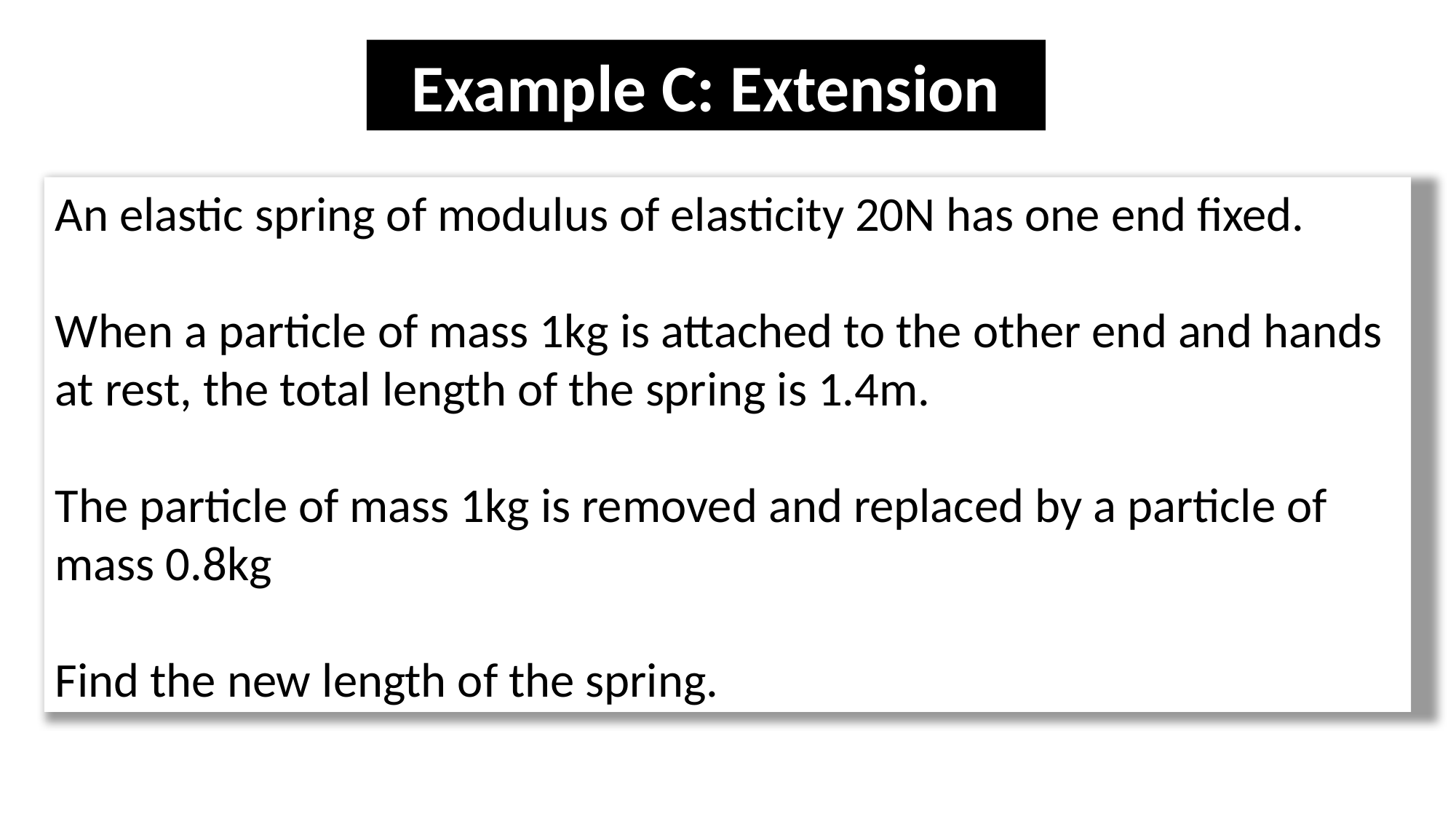

Example C: Extension
An elastic spring of modulus of elasticity 20N has one end fixed.

When a particle of mass 1kg is attached to the other end and hands at rest, the total length of the spring is 1.4m.

The particle of mass 1kg is removed and replaced by a particle of mass 0.8kg

Find the new length of the spring.